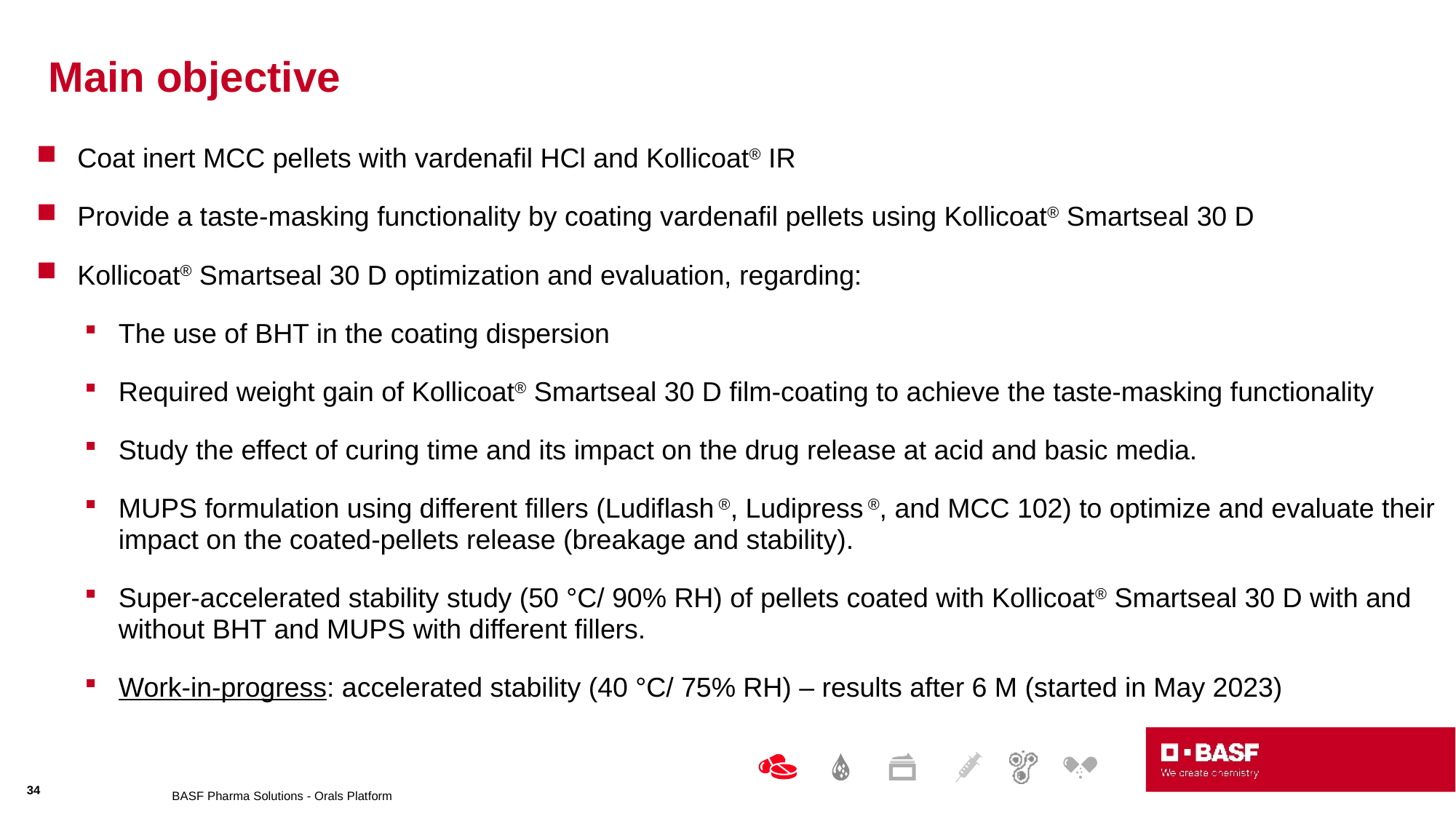

# Main objective
Coat inert MCC pellets with vardenafil HCl and Kollicoat® IR
Provide a taste-masking functionality by coating vardenafil pellets using Kollicoat® Smartseal 30 D
Kollicoat® Smartseal 30 D optimization and evaluation, regarding:
The use of BHT in the coating dispersion
Required weight gain of Kollicoat® Smartseal 30 D film-coating to achieve the taste-masking functionality
Study the effect of curing time and its impact on the drug release at acid and basic media.
MUPS formulation using different fillers (Ludiflash ®, Ludipress ®, and MCC 102) to optimize and evaluate their impact on the coated-pellets release (breakage and stability).
Super-accelerated stability study (50 °C/ 90% RH) of pellets coated with Kollicoat® Smartseal 30 D with and without BHT and MUPS with different fillers.
Work-in-progress: accelerated stability (40 °C/ 75% RH) – results after 6 M (started in May 2023)

34
BASF Pharma Solutions - Orals Platform